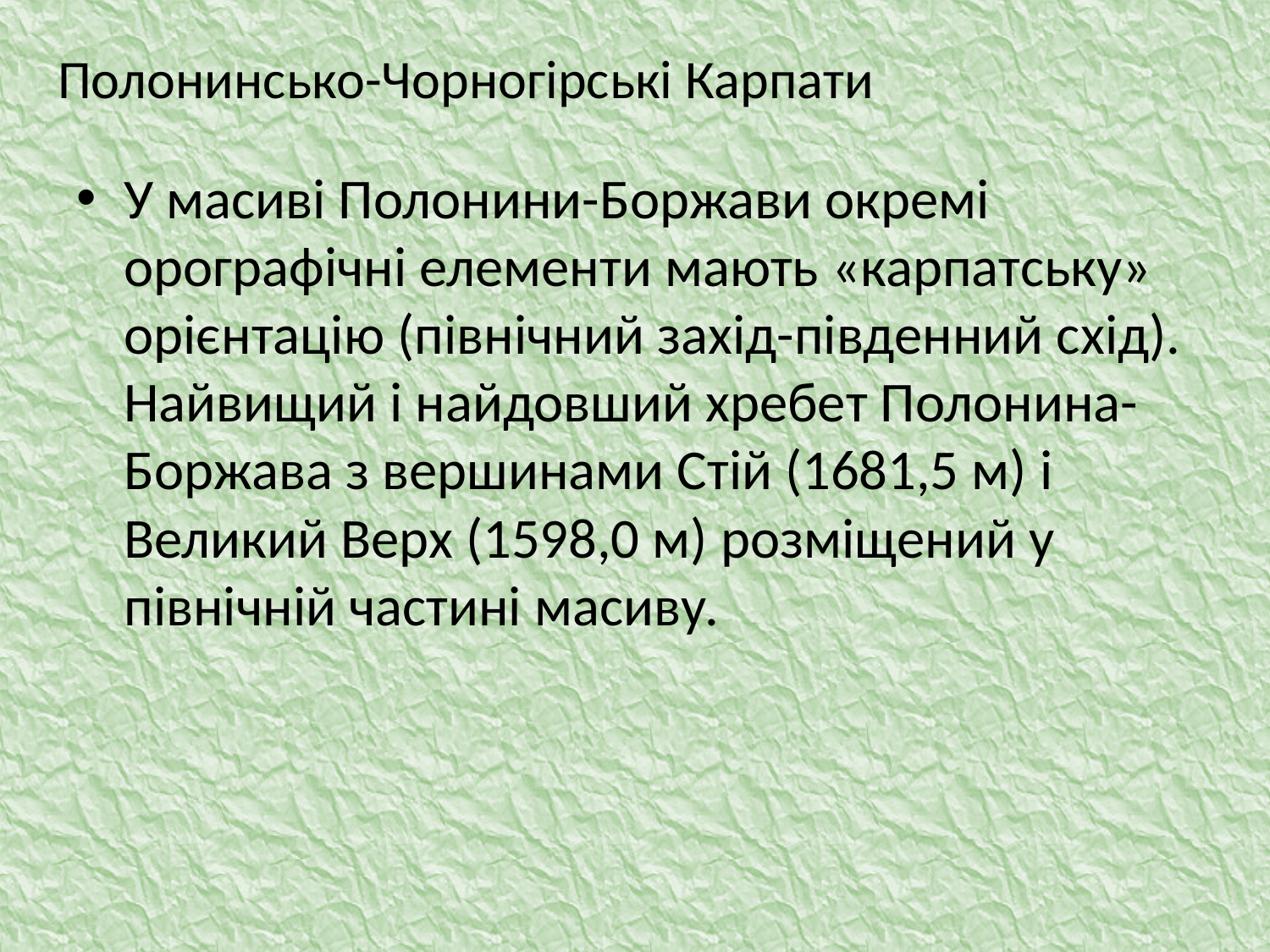

# Полонинсько-Чорногірські Карпати
У масиві Полонини-Боржави окремі орографічні елементи мають «карпатську» орієнтацію (північний захід-південний схід). Найвищий і найдовший хребет Полонина-Боржава з вершинами Стій (1681,5 м) і Великий Верх (1598,0 м) розміщений у північній частині масиву.